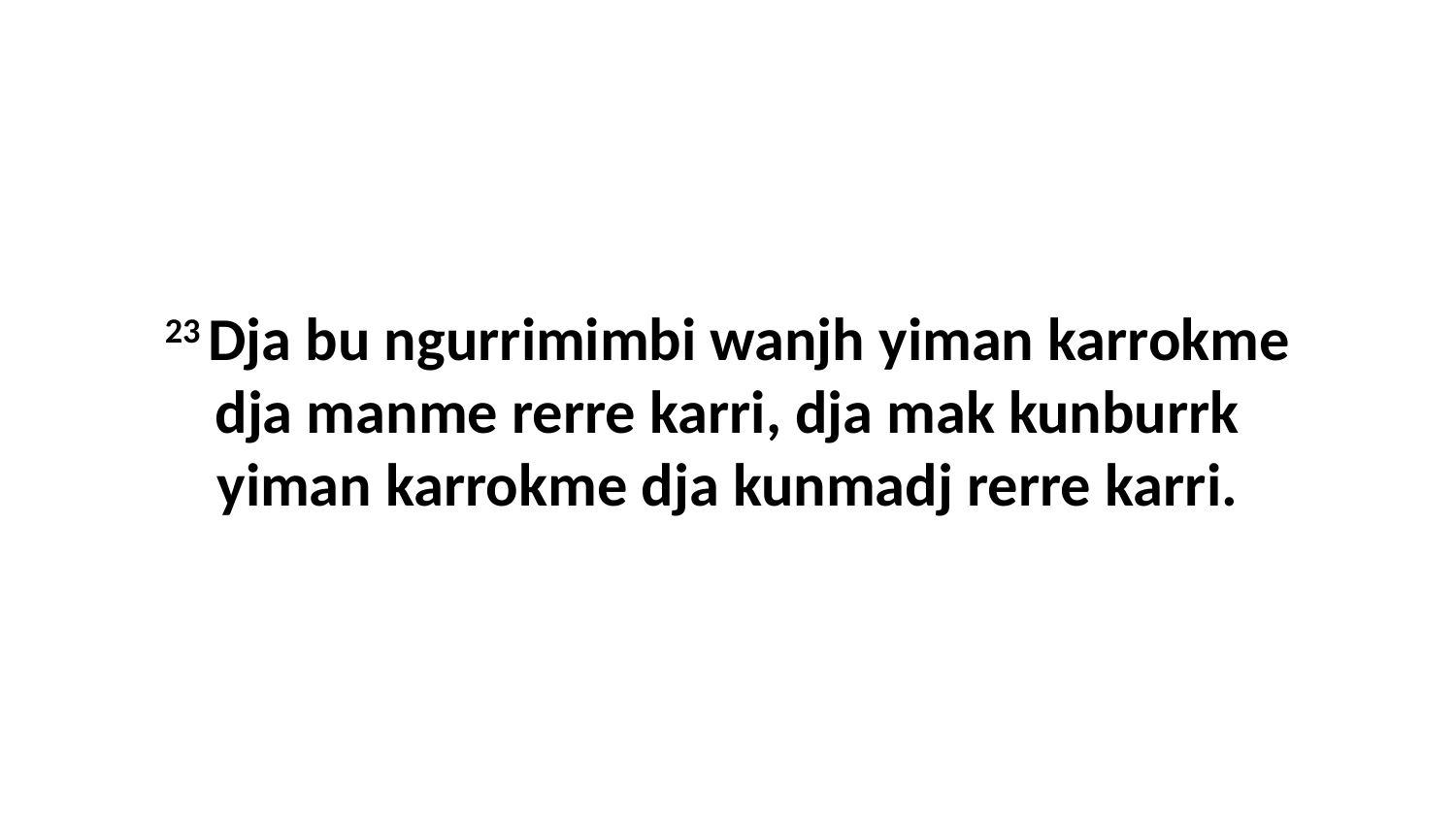

23 Dja bu ngurrimimbi wanjh yiman karrokme dja manme rerre karri, dja mak kunburrk yiman karrokme dja kunmadj rerre karri.